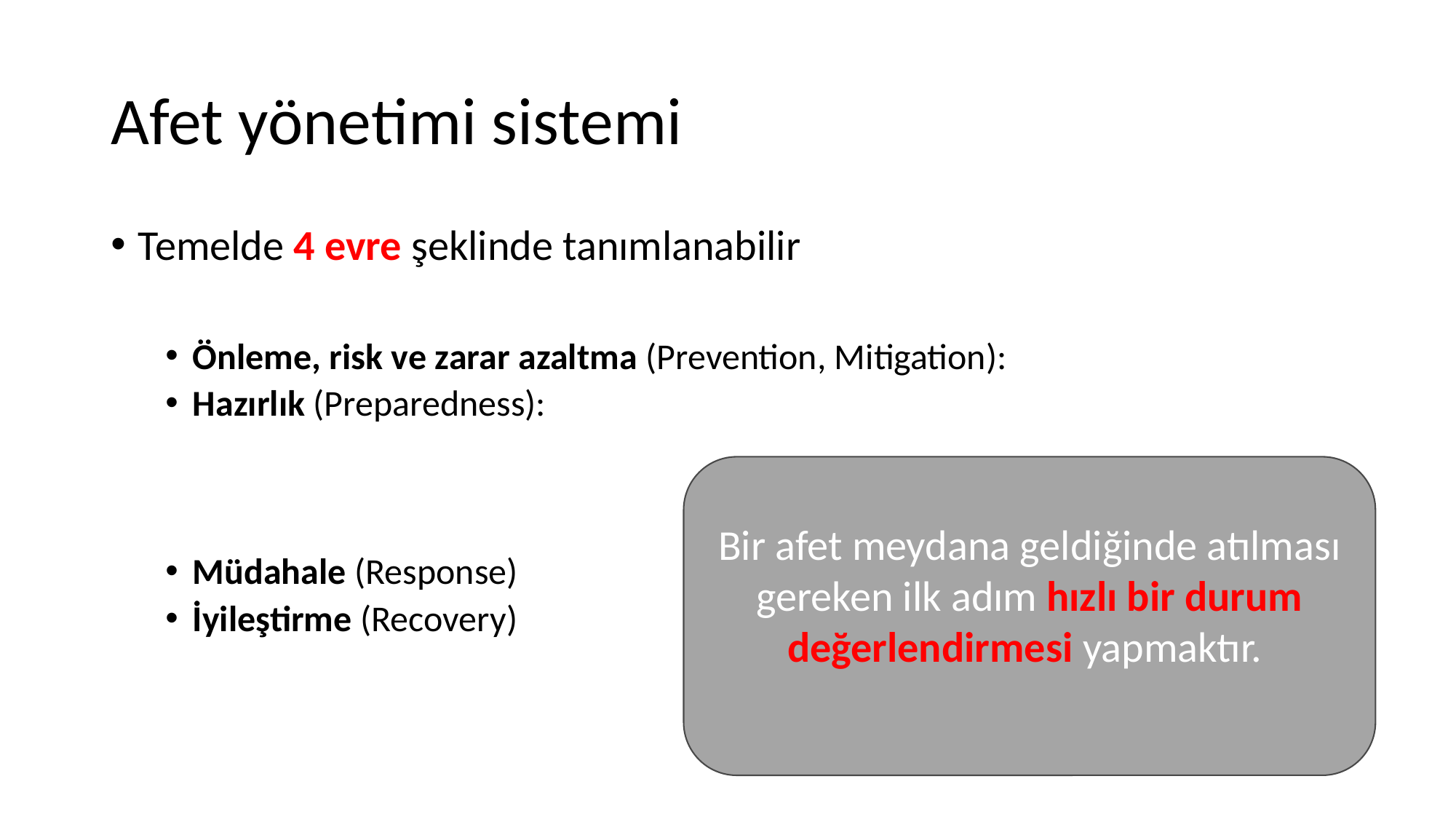

# Afet yönetimi sistemi
Temelde 4 evre şeklinde tanımlanabilir

Önleme, risk ve zarar azaltma (Prevention, Mitigation):
Hazırlık (Preparedness):

Müdahale (Response)
İyileştirme (Recovery)

Bir afet meydana geldiğinde atılması gereken ilk adım hızlı bir durum değerlendirmesi yapmaktır.